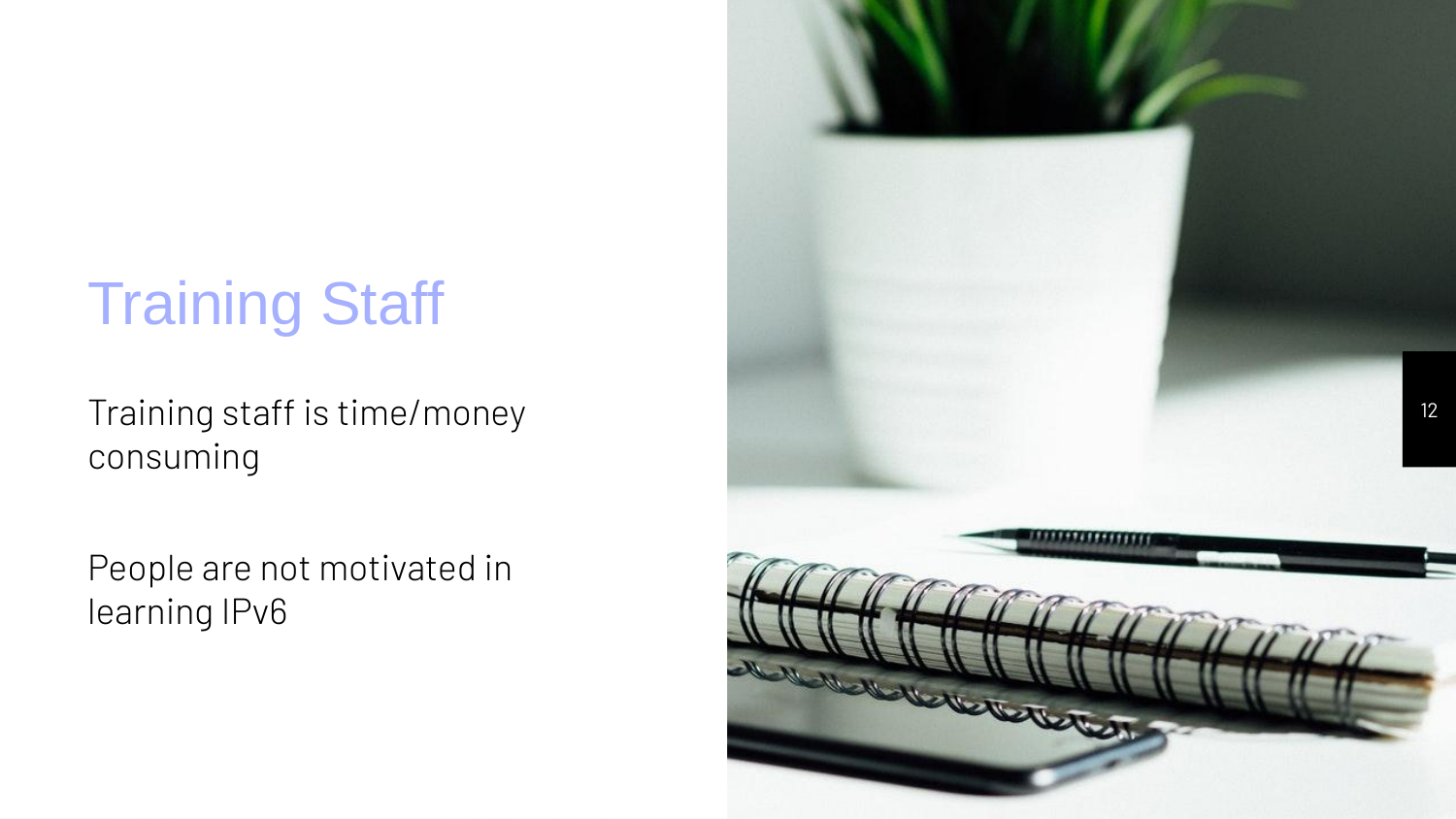

Training Staff
12
Training staff is time/money consuming

People are not motivated in learning IPv6